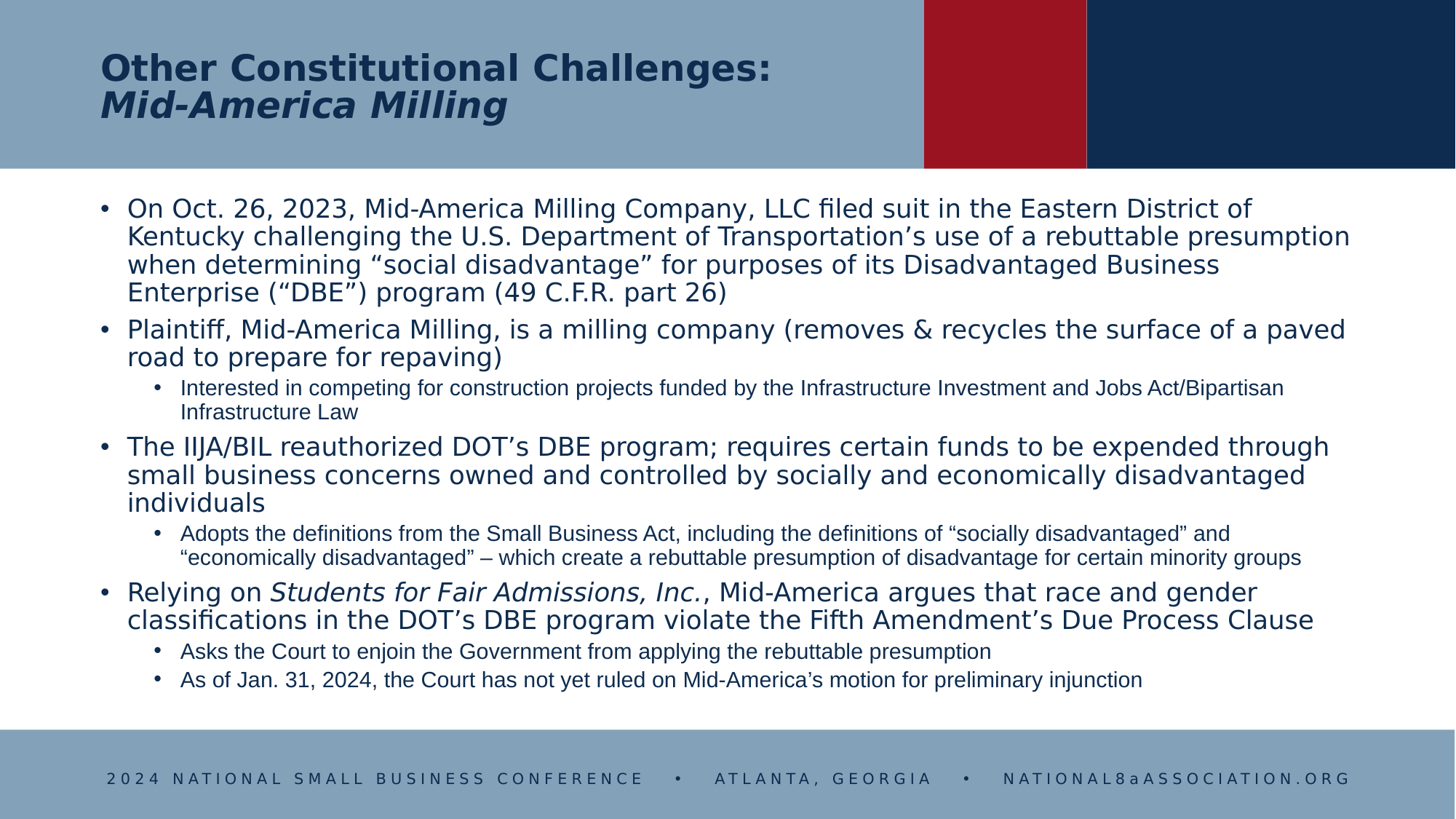

# Other Constitutional Challenges: Mid-America Milling
On Oct. 26, 2023, Mid-America Milling Company, LLC filed suit in the Eastern District of Kentucky challenging the U.S. Department of Transportation’s use of a rebuttable presumption when determining “social disadvantage” for purposes of its Disadvantaged Business Enterprise (“DBE”) program (49 C.F.R. part 26)
Plaintiff, Mid-America Milling, is a milling company (removes & recycles the surface of a paved road to prepare for repaving)
Interested in competing for construction projects funded by the Infrastructure Investment and Jobs Act/Bipartisan Infrastructure Law
The IIJA/BIL reauthorized DOT’s DBE program; requires certain funds to be expended through small business concerns owned and controlled by socially and economically disadvantaged individuals
Adopts the definitions from the Small Business Act, including the definitions of “socially disadvantaged” and “economically disadvantaged” – which create a rebuttable presumption of disadvantage for certain minority groups
Relying on Students for Fair Admissions, Inc., Mid-America argues that race and gender classifications in the DOT’s DBE program violate the Fifth Amendment’s Due Process Clause
Asks the Court to enjoin the Government from applying the rebuttable presumption
As of Jan. 31, 2024, the Court has not yet ruled on Mid-America’s motion for preliminary injunction